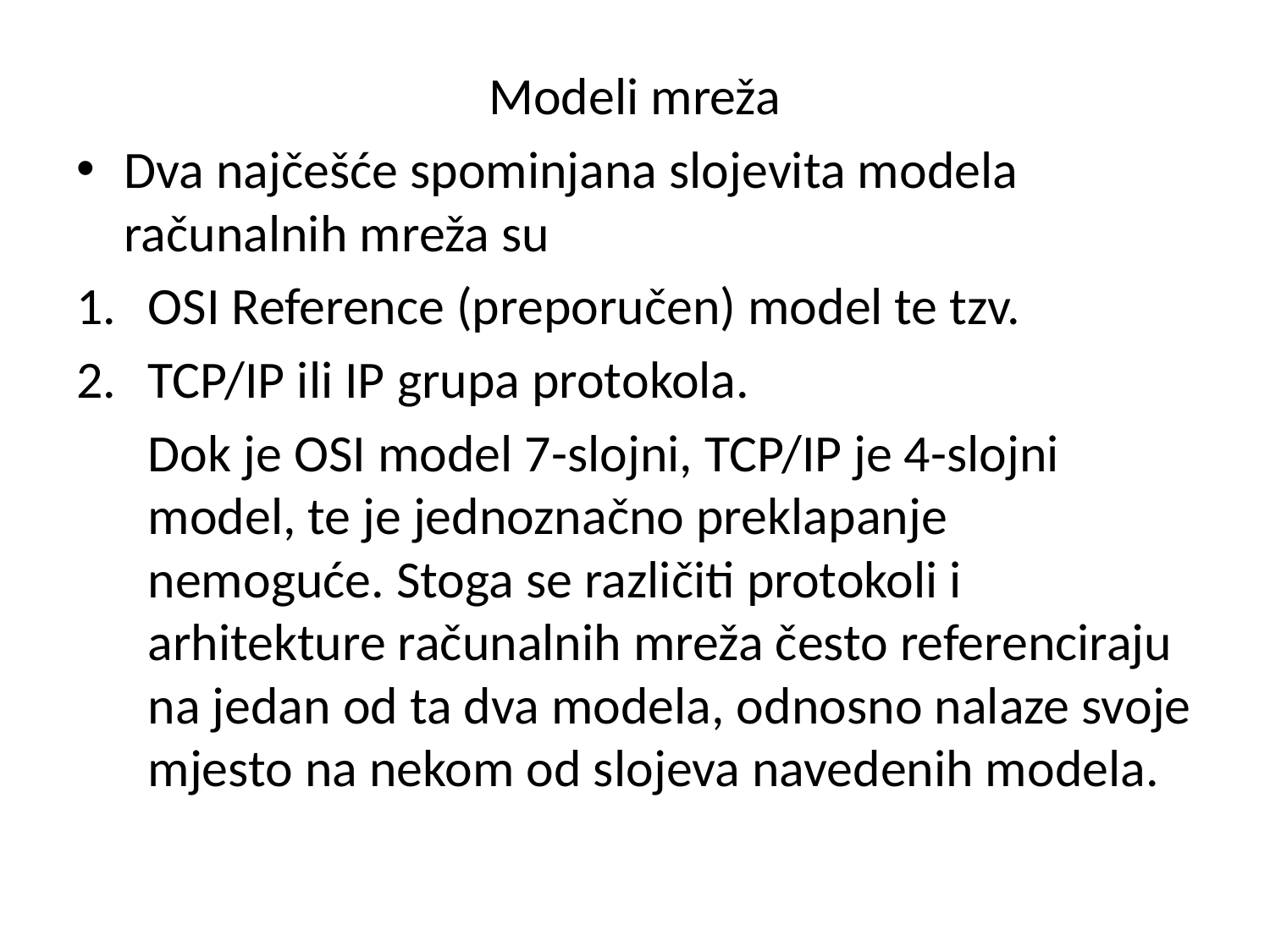

Modeli mreža
Dva najčešće spominjana slojevita modela računalnih mreža su
OSI Reference (preporučen) model te tzv.
TCP/IP ili IP grupa protokola.
	Dok je OSI model 7-slojni, TCP/IP je 4-slojni model, te je jednoznačno preklapanje nemoguće. Stoga se različiti protokoli i arhitekture računalnih mreža često referenciraju na jedan od ta dva modela, odnosno nalaze svoje mjesto na nekom od slojeva navedenih modela.